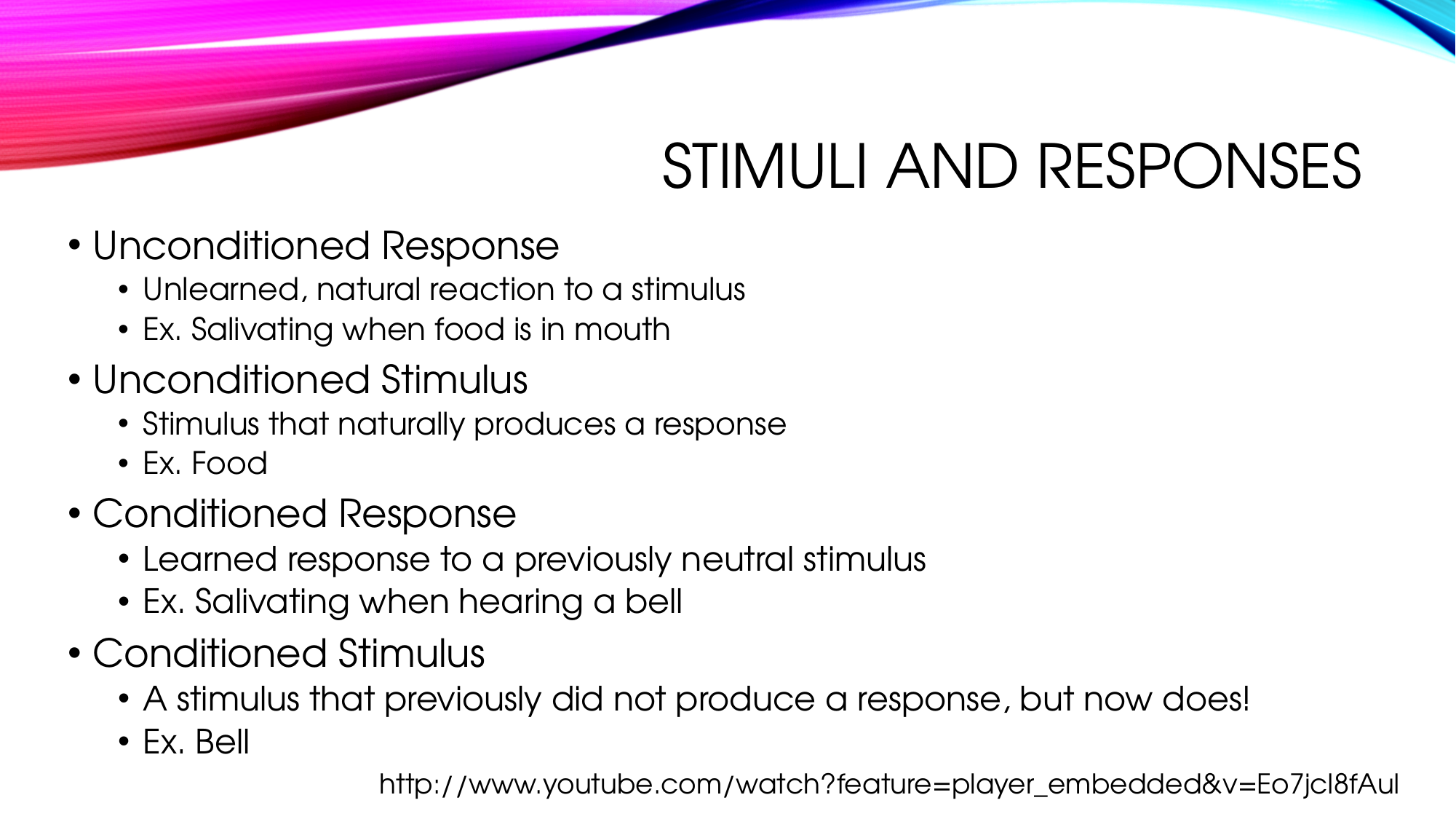

# Stimuli and Responses
Unconditioned Response
Unlearned, natural reaction to a stimulus
Ex. Salivating when food is in mouth
Unconditioned Stimulus
Stimulus that naturally produces a response
Ex. Food
Conditioned Response
Learned response to a previously neutral stimulus
Ex. Salivating when hearing a bell
Conditioned Stimulus
A stimulus that previously did not produce a response, but now does!
Ex. Bell
http://www.youtube.com/watch?feature=player_embedded&v=Eo7jcI8fAuI